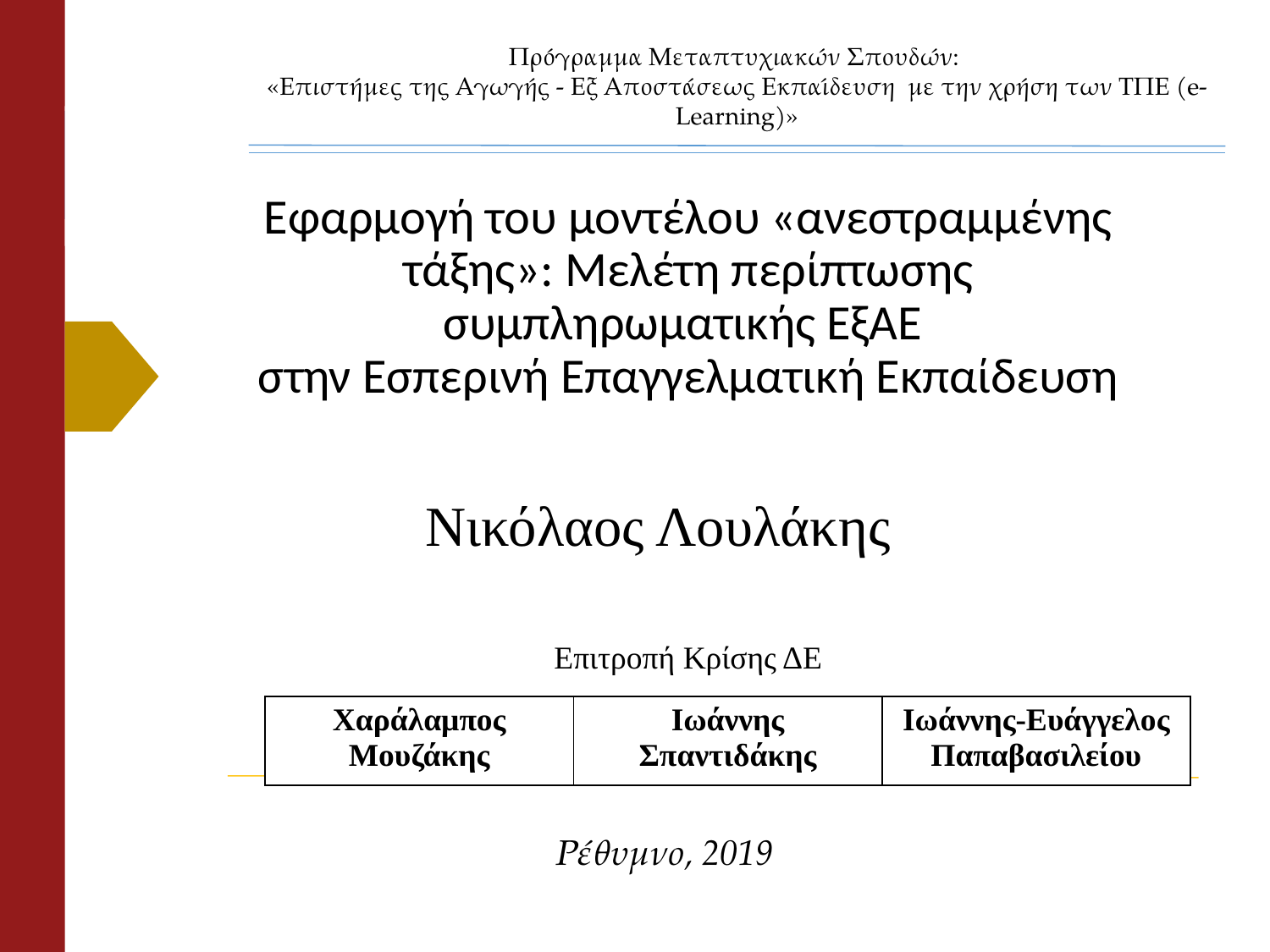

Πρόγραμμα Μεταπτυχιακών Σπουδών:
«Επιστήμες της Αγωγής - Εξ Αποστάσεως Εκπαίδευση  με την χρήση των ΤΠΕ (e-Learning)»
# Εφαρμογή του μοντέλου «ανεστραμμένης τάξης»: Μελέτη περίπτωσης συμπληρωματικής ΕξΑΕ στην Εσπερινή Επαγγελματική Εκπαίδευση
Νικόλαος Λουλάκης
Επιτροπή Κρίσης ΔΕ
| Χαράλαμπος Μουζάκης | Ιωάννης Σπαντιδάκης | Ιωάννης-Ευάγγελος Παπαβασιλείου |
| --- | --- | --- |
Ρέθυμνο, 2019